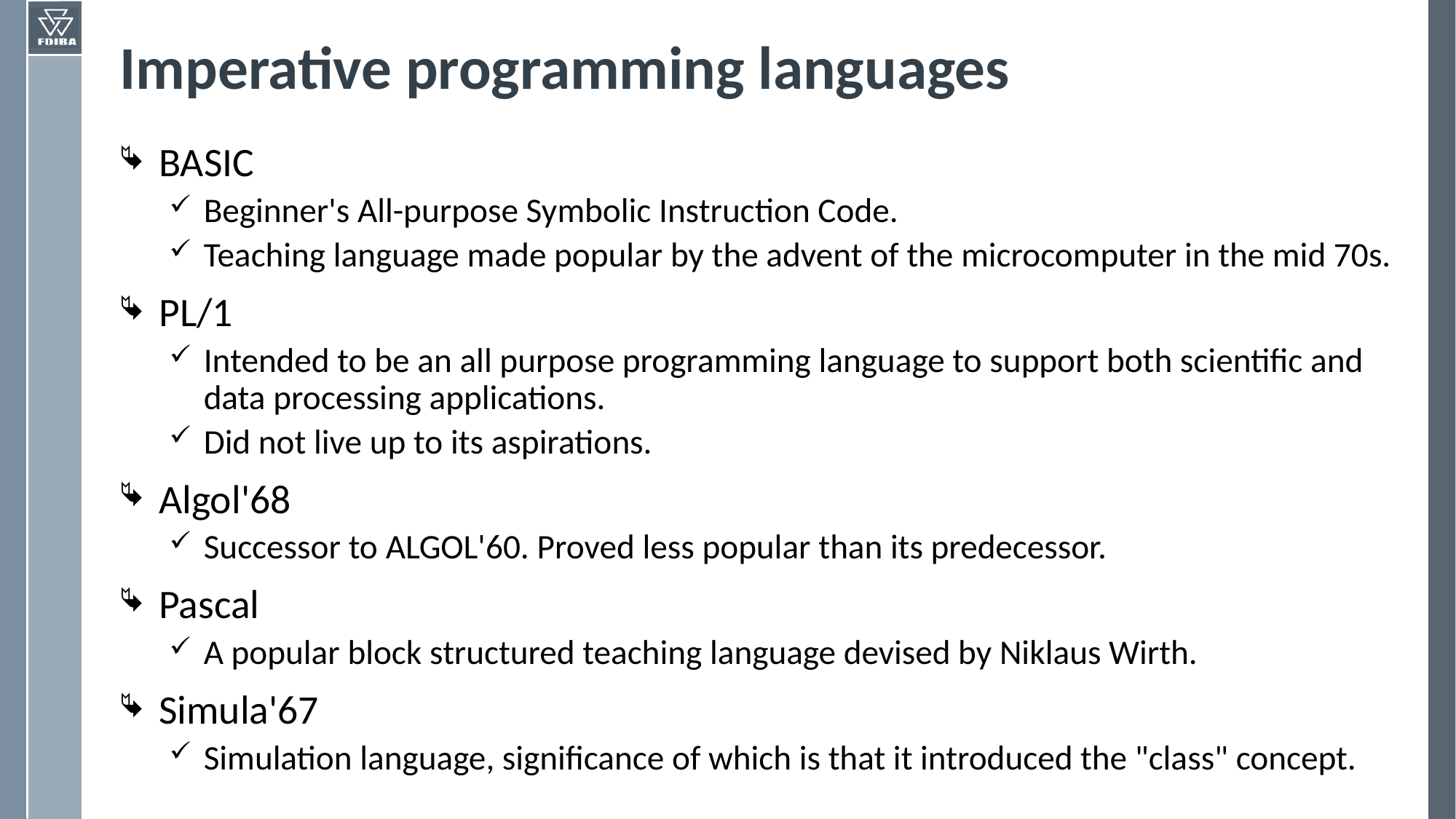

# Imperative programming languages
BASIC
Beginner's All-purpose Symbolic Instruction Code.
Teaching language made popular by the advent of the microcomputer in the mid 70s.
PL/1
Intended to be an all purpose programming language to support both scientific and data processing applications.
Did not live up to its aspirations.
Algol'68
Successor to ALGOL'60. Proved less popular than its predecessor.
Pascal
A popular block structured teaching language devised by Niklaus Wirth.
Simula'67
Simulation language, significance of which is that it introduced the "class" concept.